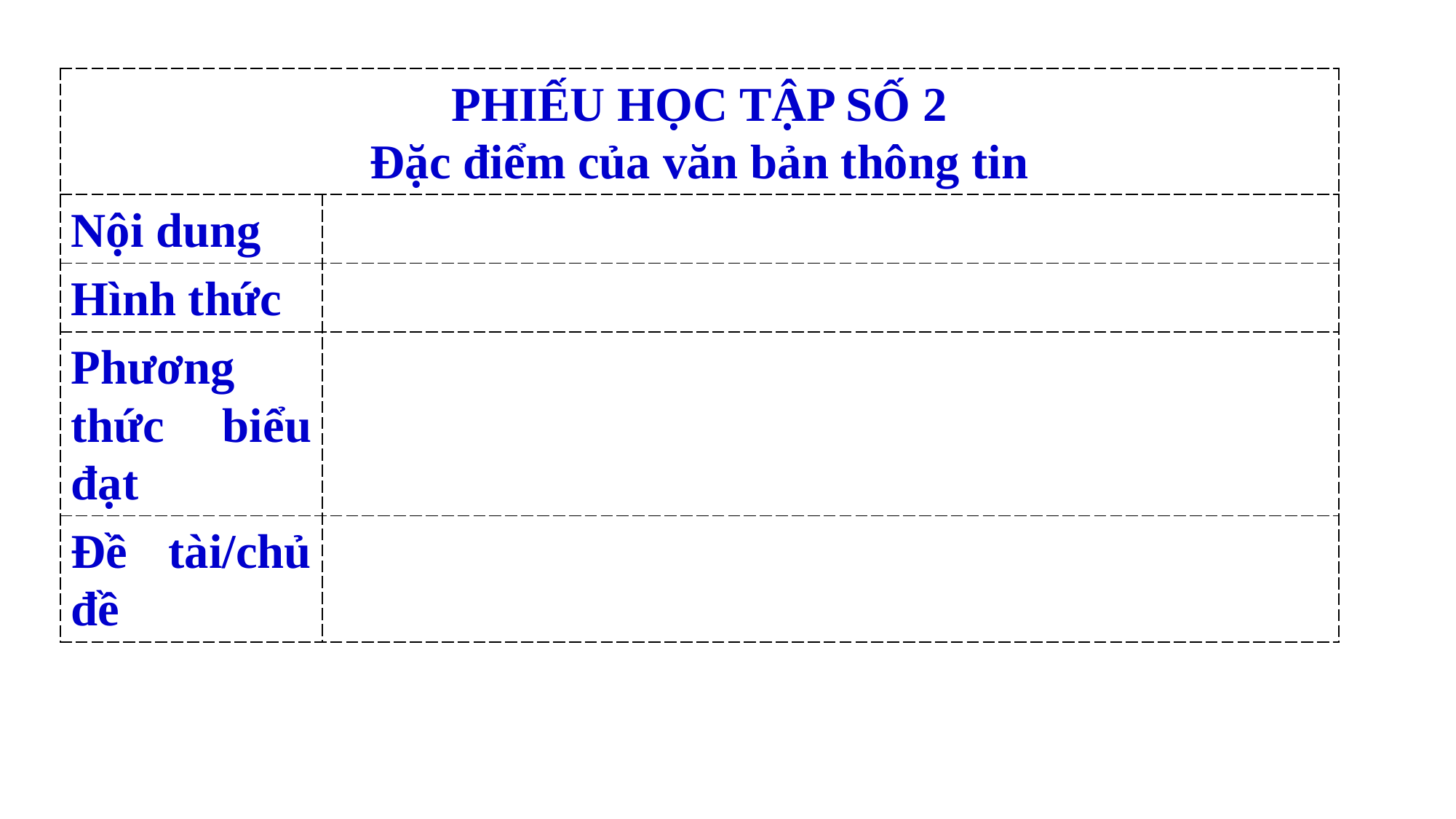

| PHIẾU HỌC TẬP SỐ 2 Đặc điểm của văn bản thông tin |  |
| --- | --- |
| Nội dung |  |
| Hình thức |  |
| Phương thức biểu đạt |  |
| Đề tài/chủ đề |  |